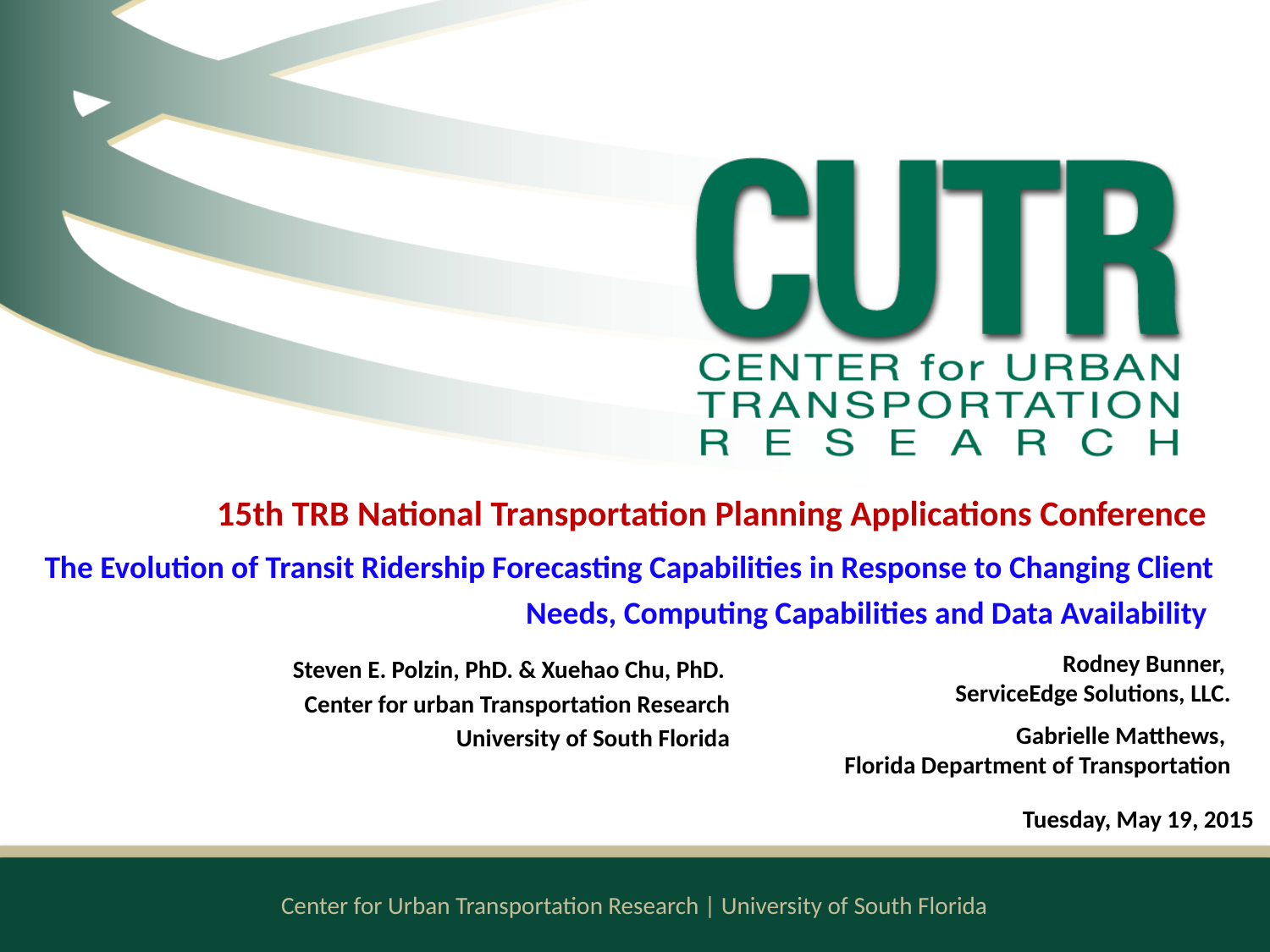

15th TRB National Transportation Planning Applications Conference
The Evolution of Transit Ridership Forecasting Capabilities in Response to Changing Client Needs, Computing Capabilities and Data Availability

Steven E. Polzin, PhD. & Xuehao Chu, PhD.
	Center for urban Transportation Research
	University of South Florida
Rodney Bunner,
ServiceEdge Solutions, LLC.

Gabrielle Matthews,
Florida Department of Transportation

	Tuesday, May 19, 2015